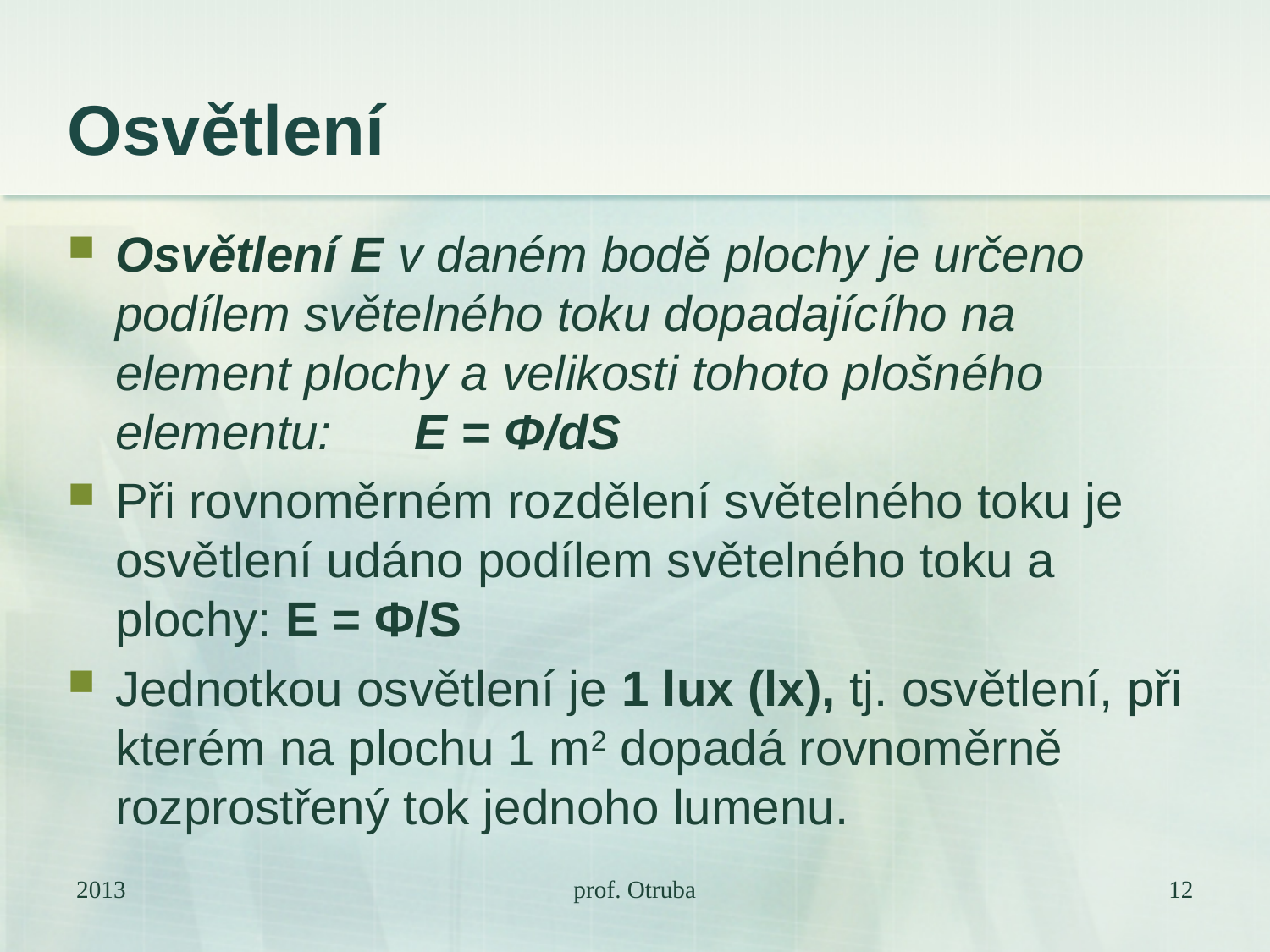

# Osvětlení
Osvětlení E v daném bodě plochy je určeno podílem světelného toku dopadajícího na element plochy a velikosti tohoto plošného elementu:      E = Φ/dS
Při rovnoměrném rozdělení světelného toku je osvětlení udáno podílem světelného toku a plochy: E = Φ/S
Jednotkou osvětlení je 1 lux (lx), tj. osvětlení, při kterém na plochu 1 m2 dopadá rovnoměrně rozprostřený tok jednoho lumenu.
2013
prof. Otruba
12